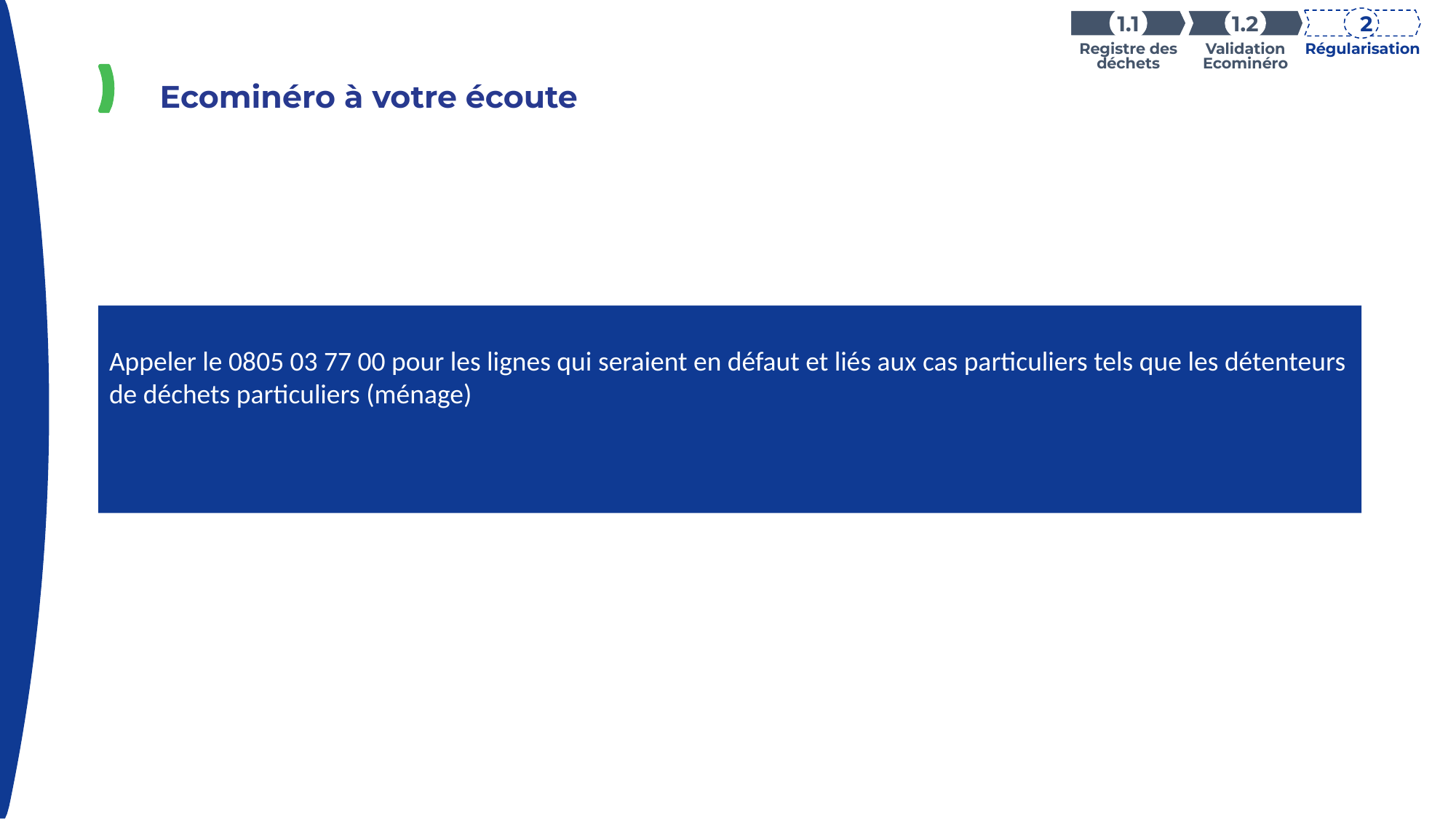

1.1
1.2
2

Registre des déchets
Validation Ecominéro
Régularisation

Ecominéro à votre écoute

Appeler le 0805 03 77 00 pour les lignes qui seraient en défaut et liés aux cas particuliers tels que les détenteurs de déchets particuliers (ménage)